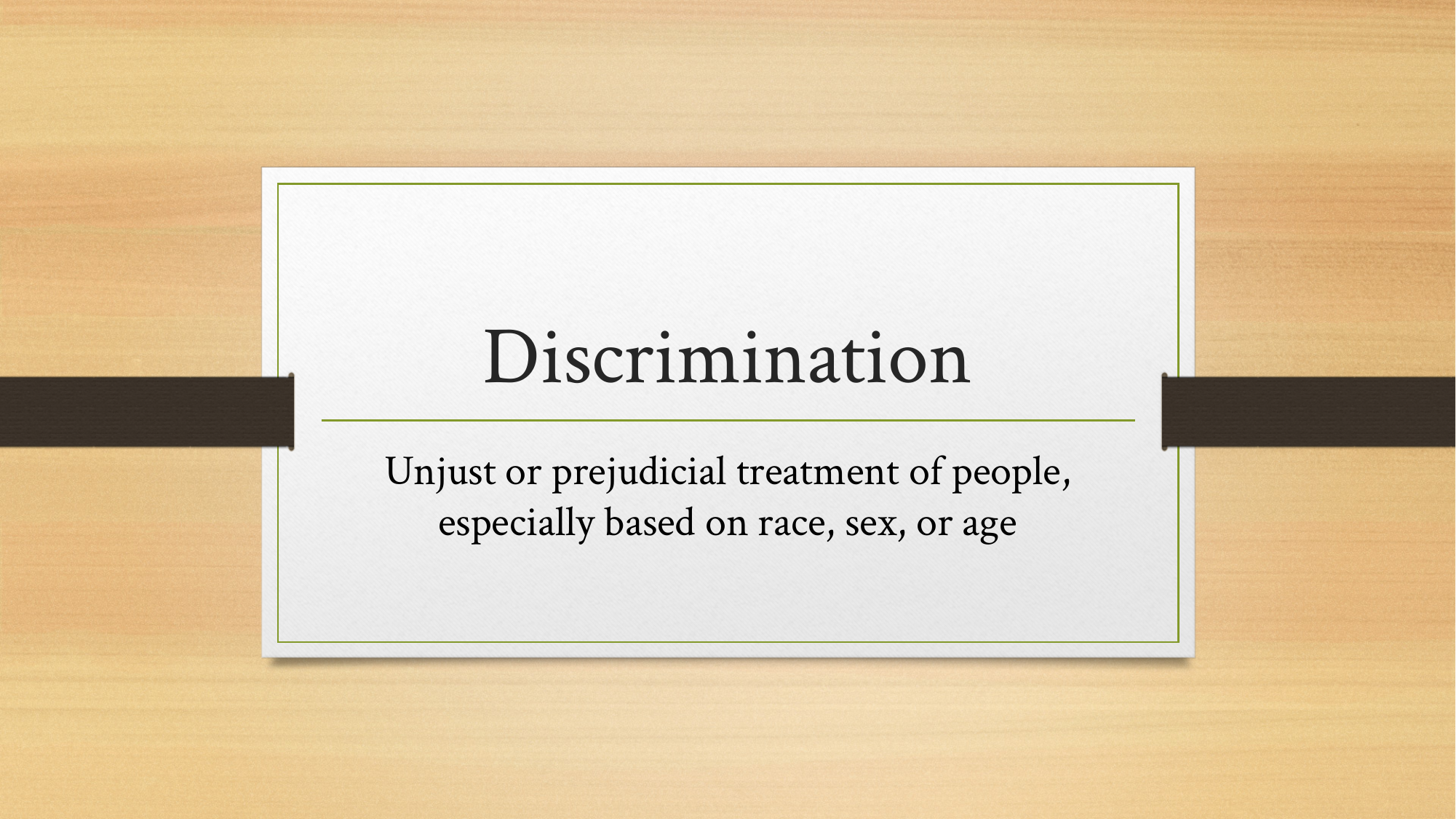

# Discrimination
Unjust or prejudicial treatment of people, especially based on race, sex, or age